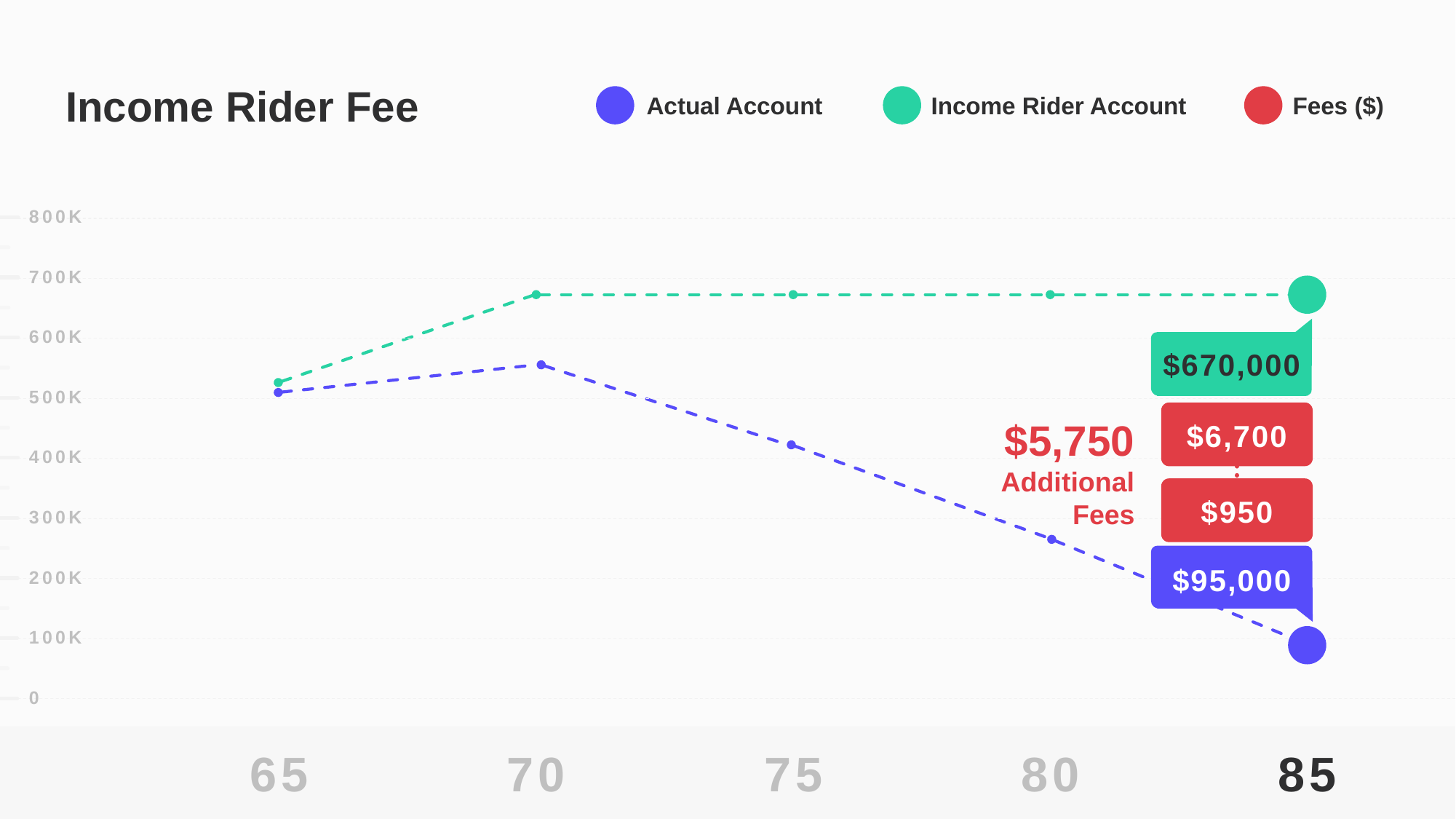

800K
700K
600K
500K
400K
300K
200K
100K
0

$670,000
$6,700
$5,750
Additional Fees
$950
$95,000

65
70
75
80
85